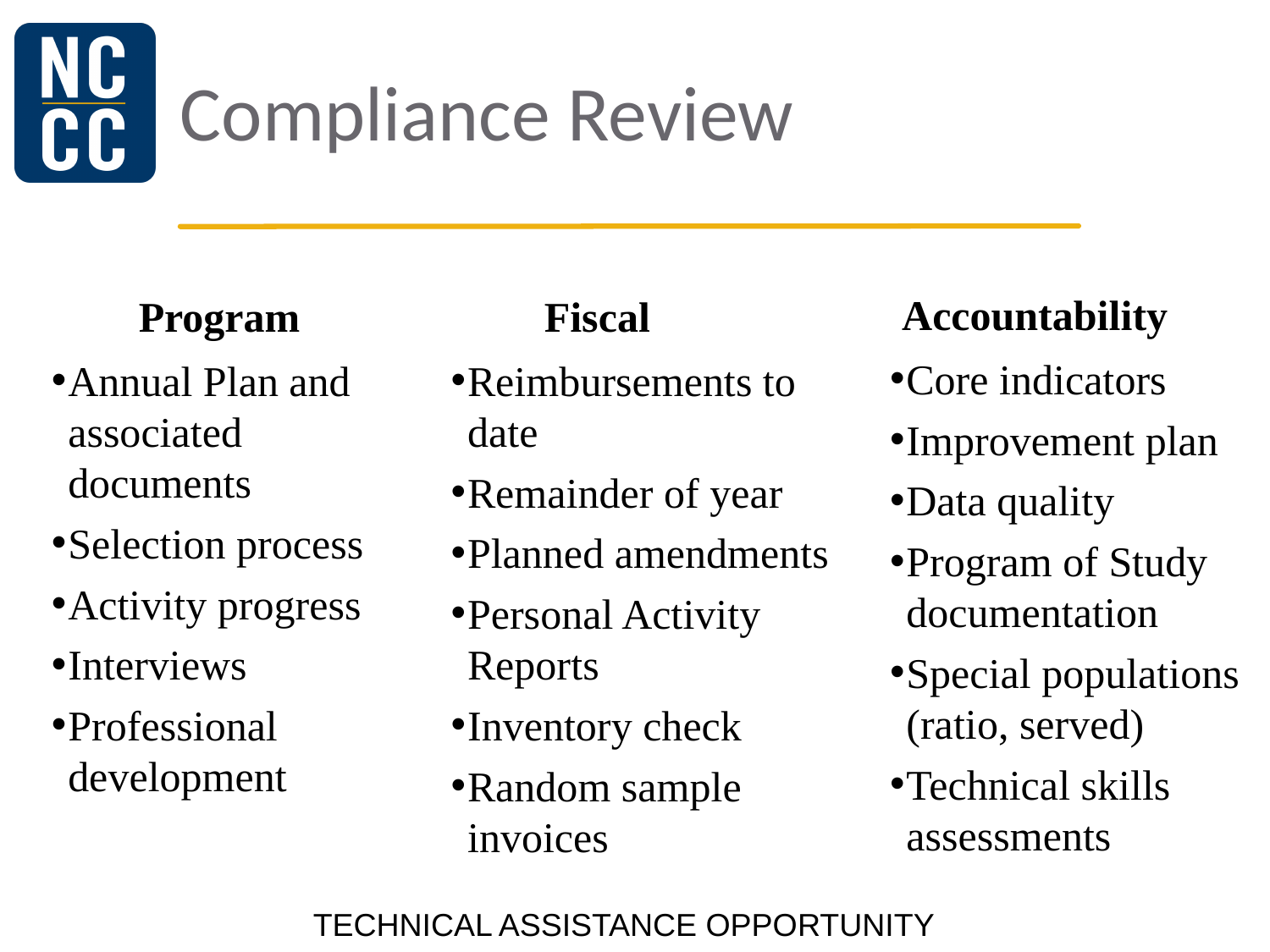

# Compliance Review
Accountability
Program
Fiscal
Core indicators
Improvement plan
Data quality
Program of Study documentation
Special populations (ratio, served)
Technical skills assessments
Annual Plan and associated documents
Selection process
Activity progress
Interviews
Professional development

Reimbursements to date
Remainder of year
Planned amendments
Personal Activity Reports
Inventory check
Random sample invoices

TECHNICAL ASSISTANCE OPPORTUNITY